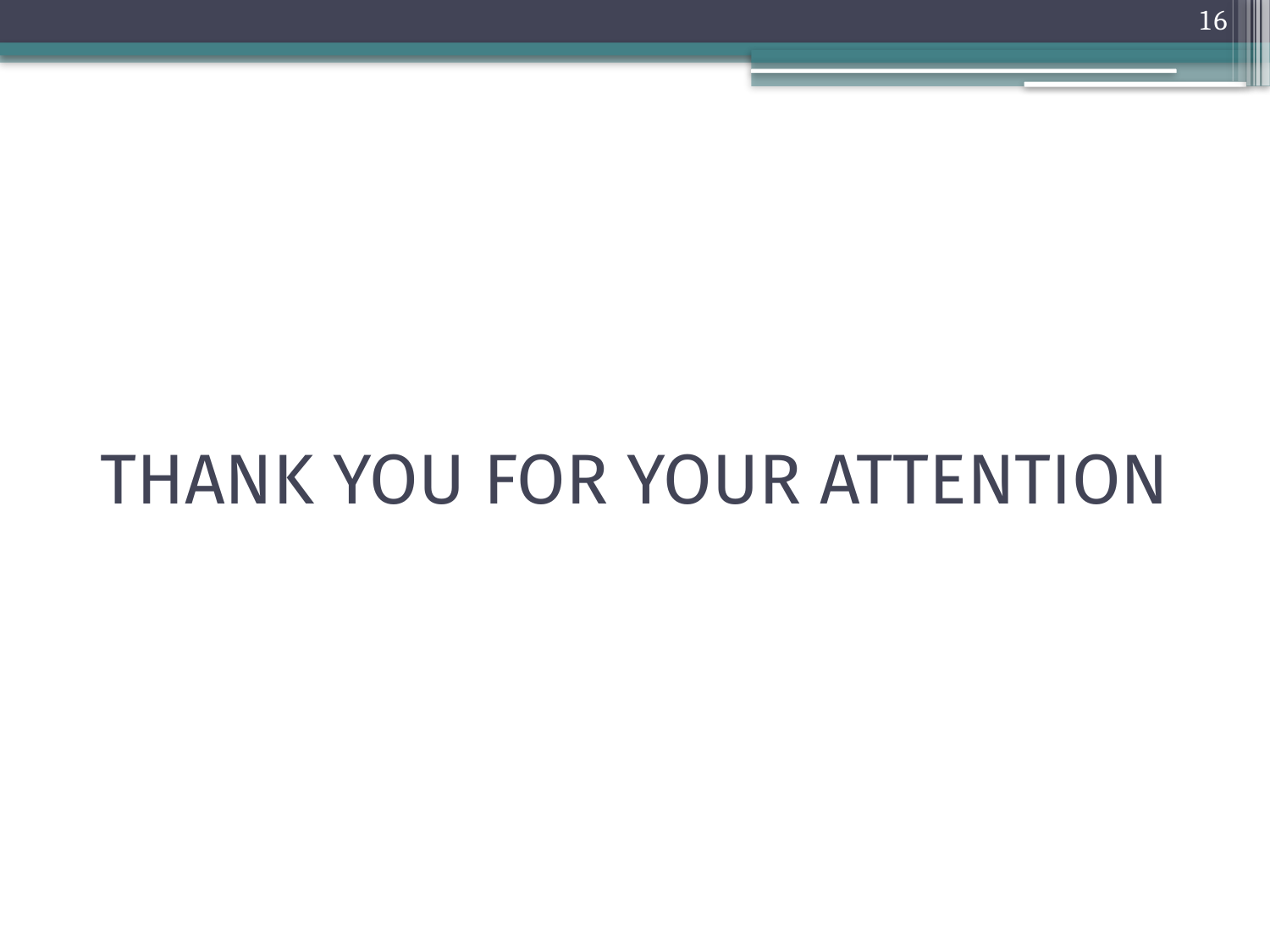

16
# THANK YOU FOR YOUR ATTENTION